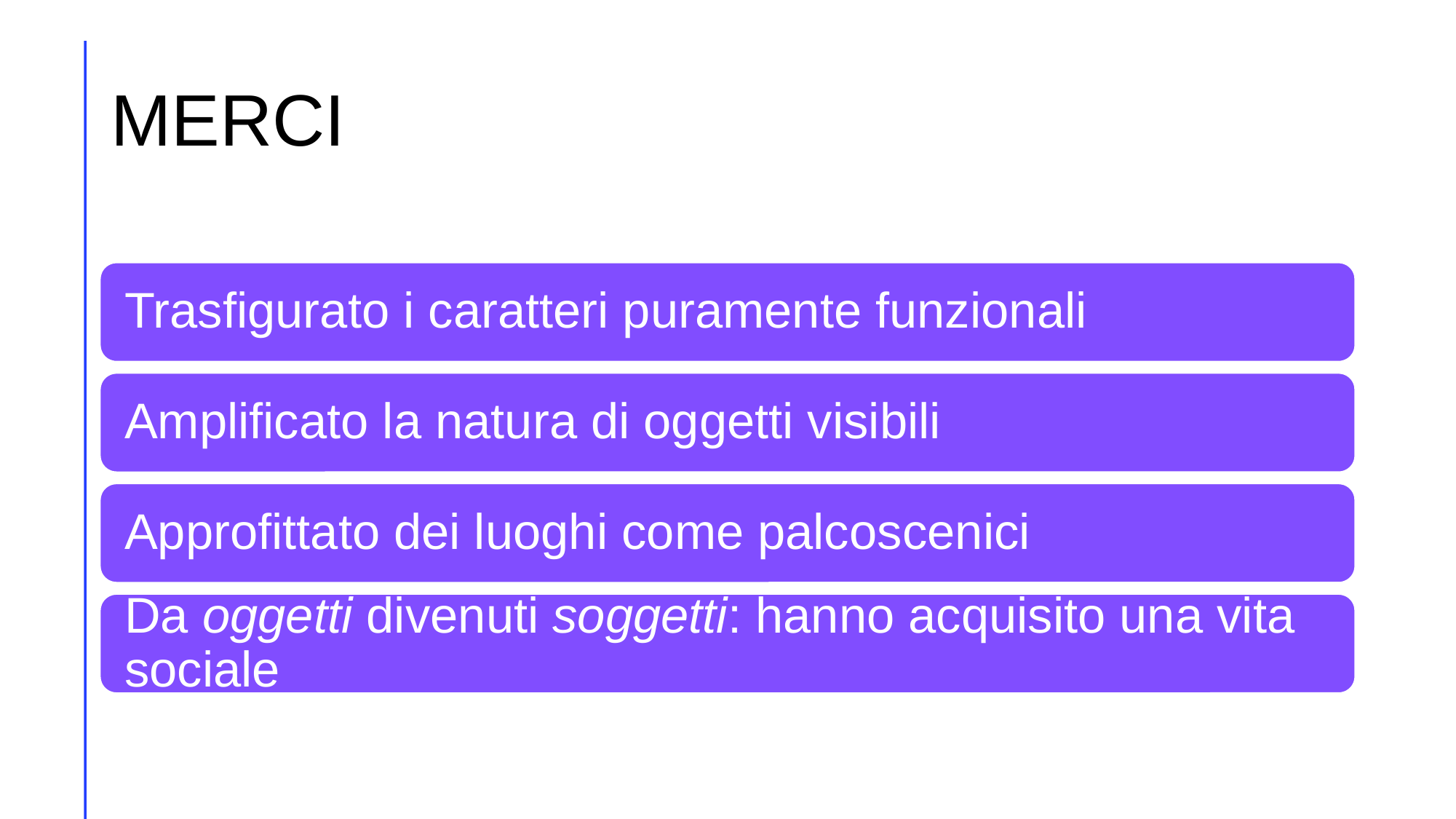

# MERCI
Trasfigurato i caratteri puramente funzionali
Amplificato la natura di oggetti visibili
Approfittato dei luoghi come palcoscenici
Da oggetti divenuti soggetti: hanno acquisito una vita sociale